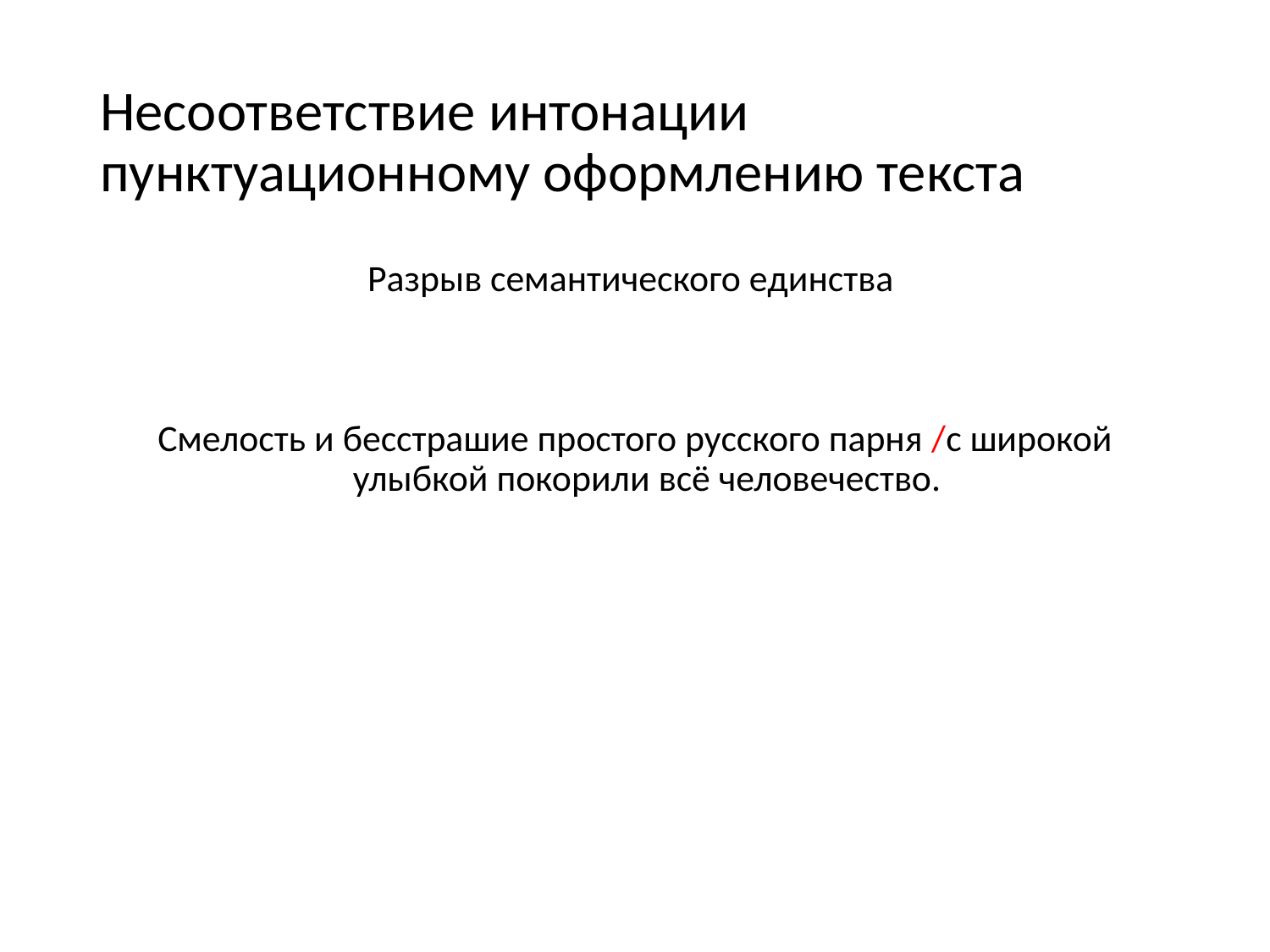

# Несоответствие интонации пунктуационному оформлению текста
Разрыв семантического единства

Смелость и бесстрашие простого русского парня /с широкой улыбкой покорили всё человечество.